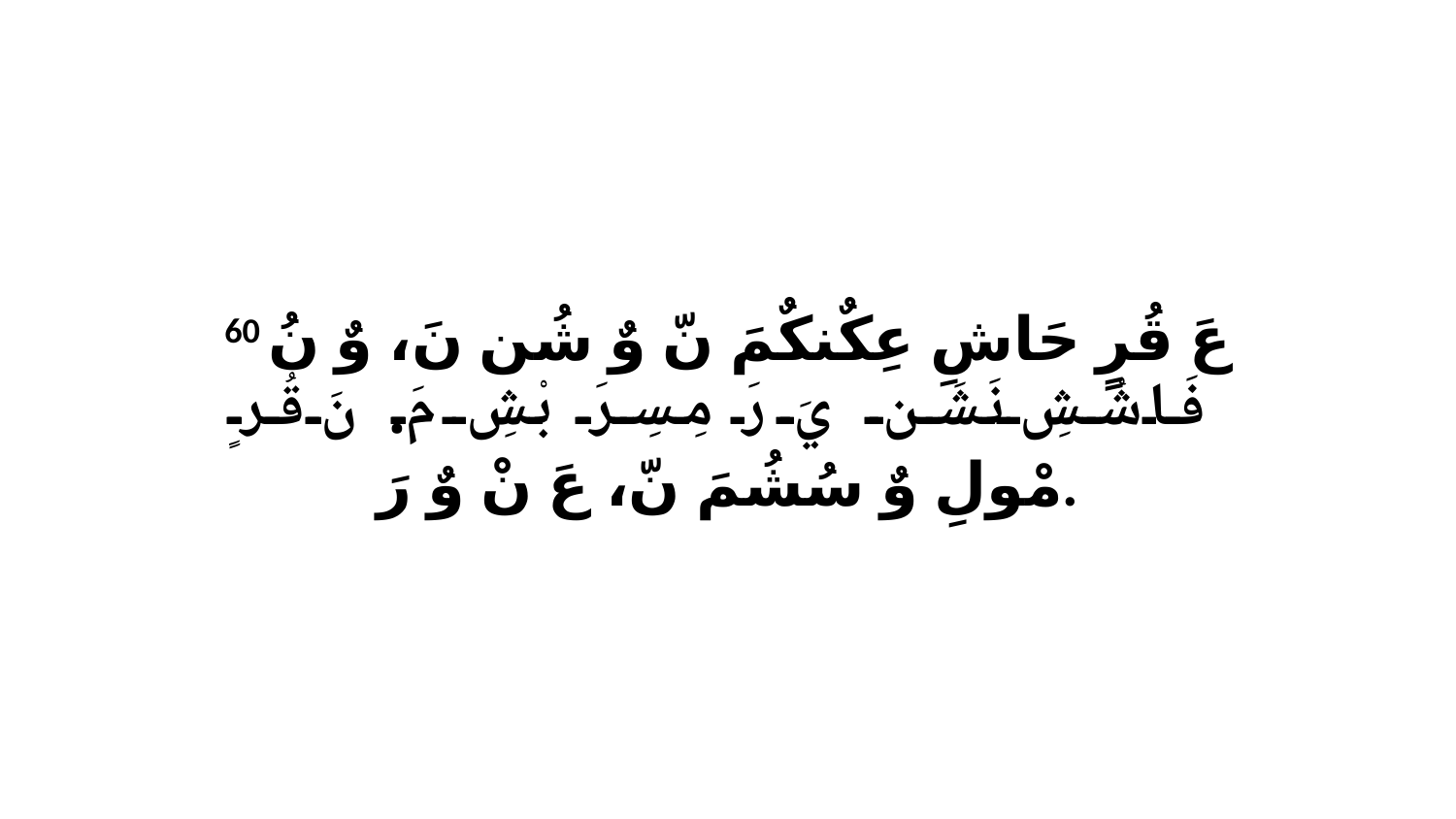

60 عَ قُرٍ حَاشِ عِكٌنكٌمَ نّ وٌ شُن نَ، وٌ نُ فَاشُشِ نَشَن يَ رَ مِسِرَ بْشِ مَ. نَ قُرٍ مْولِ وٌ سُشُمَ نّ، عَ نْ وٌ رَ.